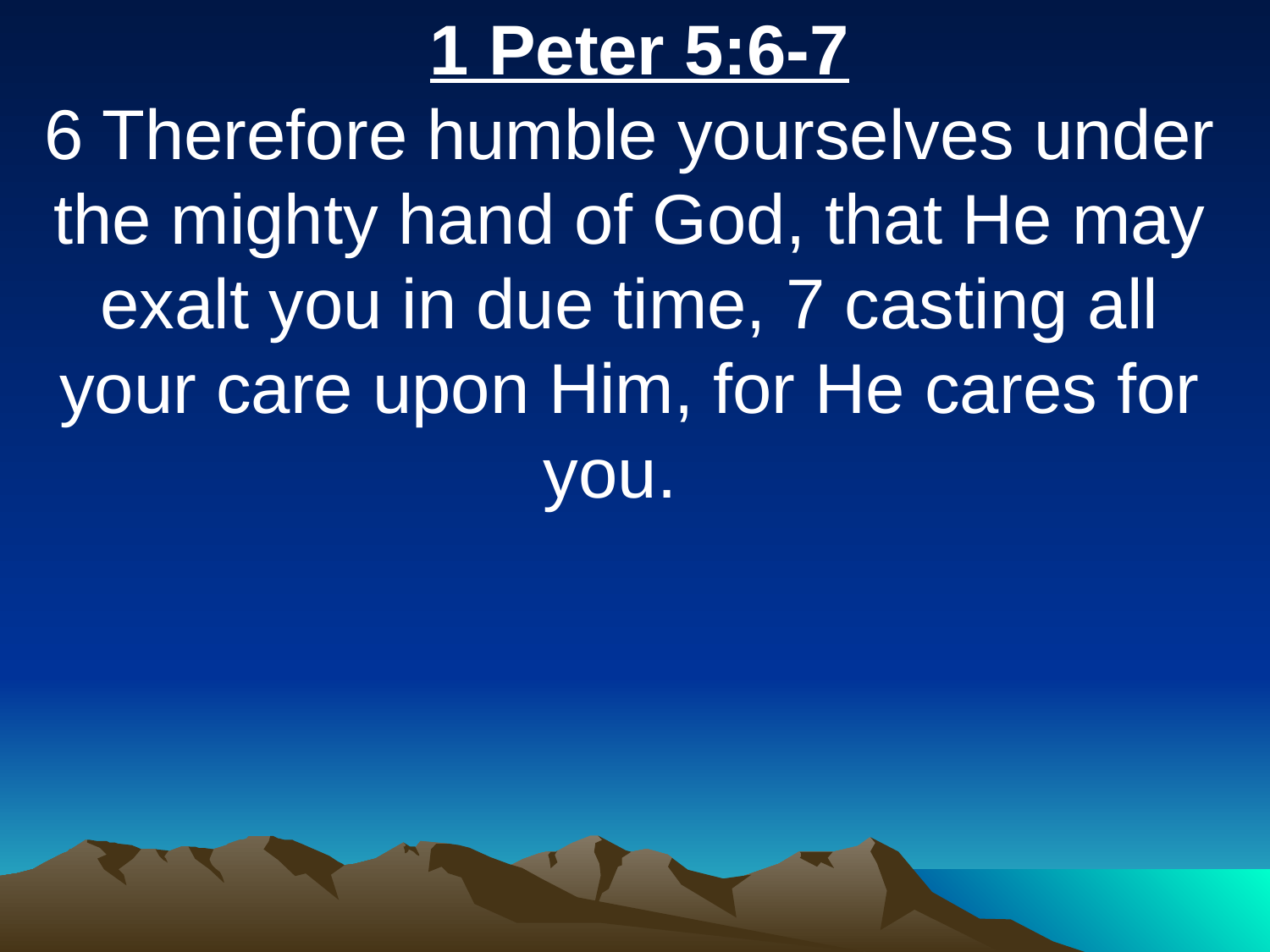

1 Peter 5:6-7
6 Therefore humble yourselves under the mighty hand of God, that He may exalt you in due time, 7 casting all your care upon Him, for He cares for you.